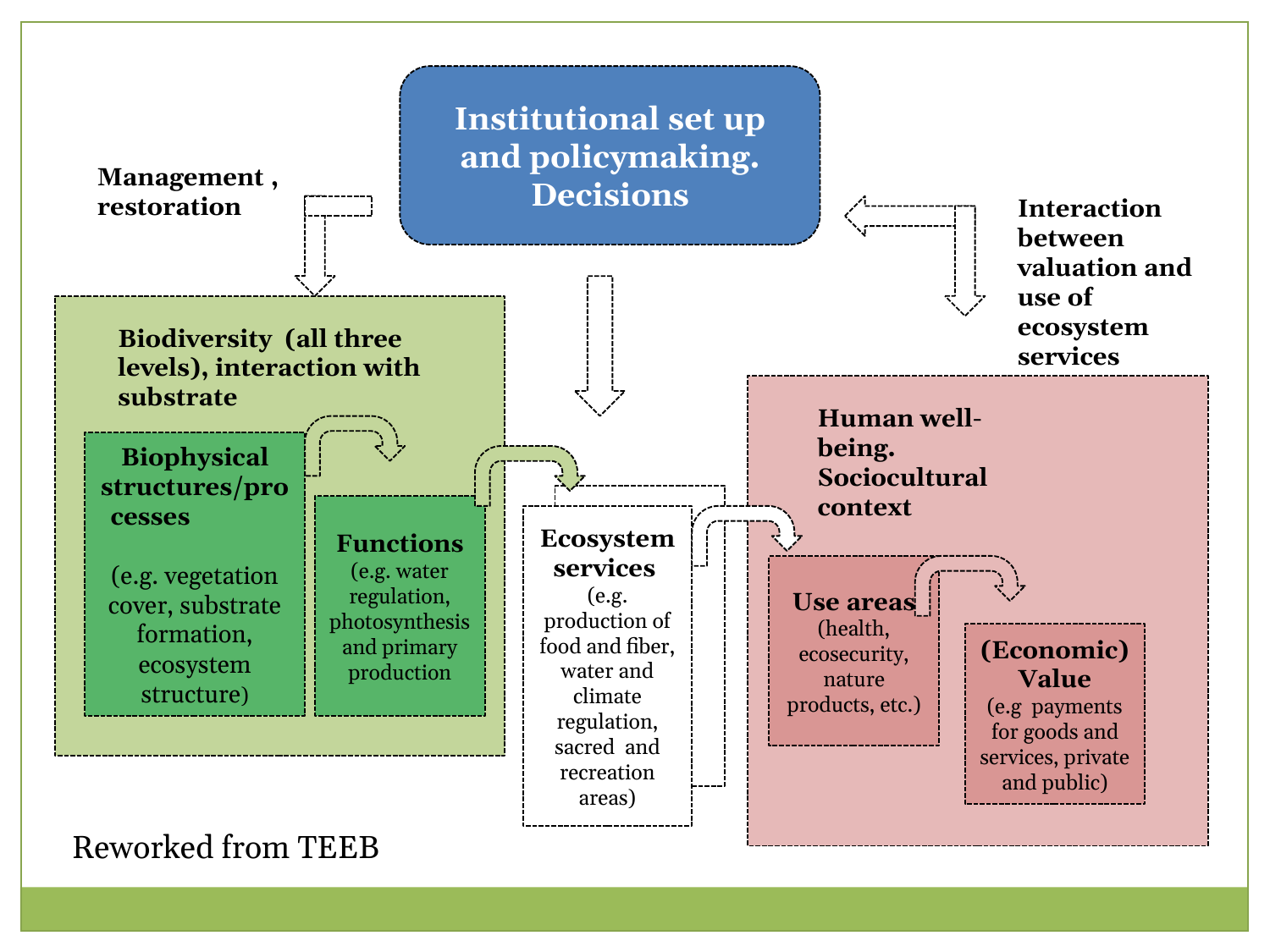

Institutional set up and policymaking. Decisions
Management , restoration
Interaction between valuation and use of  ecosystem  services

Ø
Biodiversity  (all three levels), interaction with substrate

Human well-being. Sociocultural context

Biophysical structures/processes

(e.g. vegetation cover, substrate formation, ecosystem structure)

Functions
(e.g. water regulation, photosynthesis and primary production
Ecosystem services  (e.g. production of food and fiber, water and climate regulation, sacred  and recreation areas)

Use areas
(health, ecosecurity, nature products, etc.)

(Economic) Value
(e.g  payments for goods and services, private and public)
Reworked from TEEB